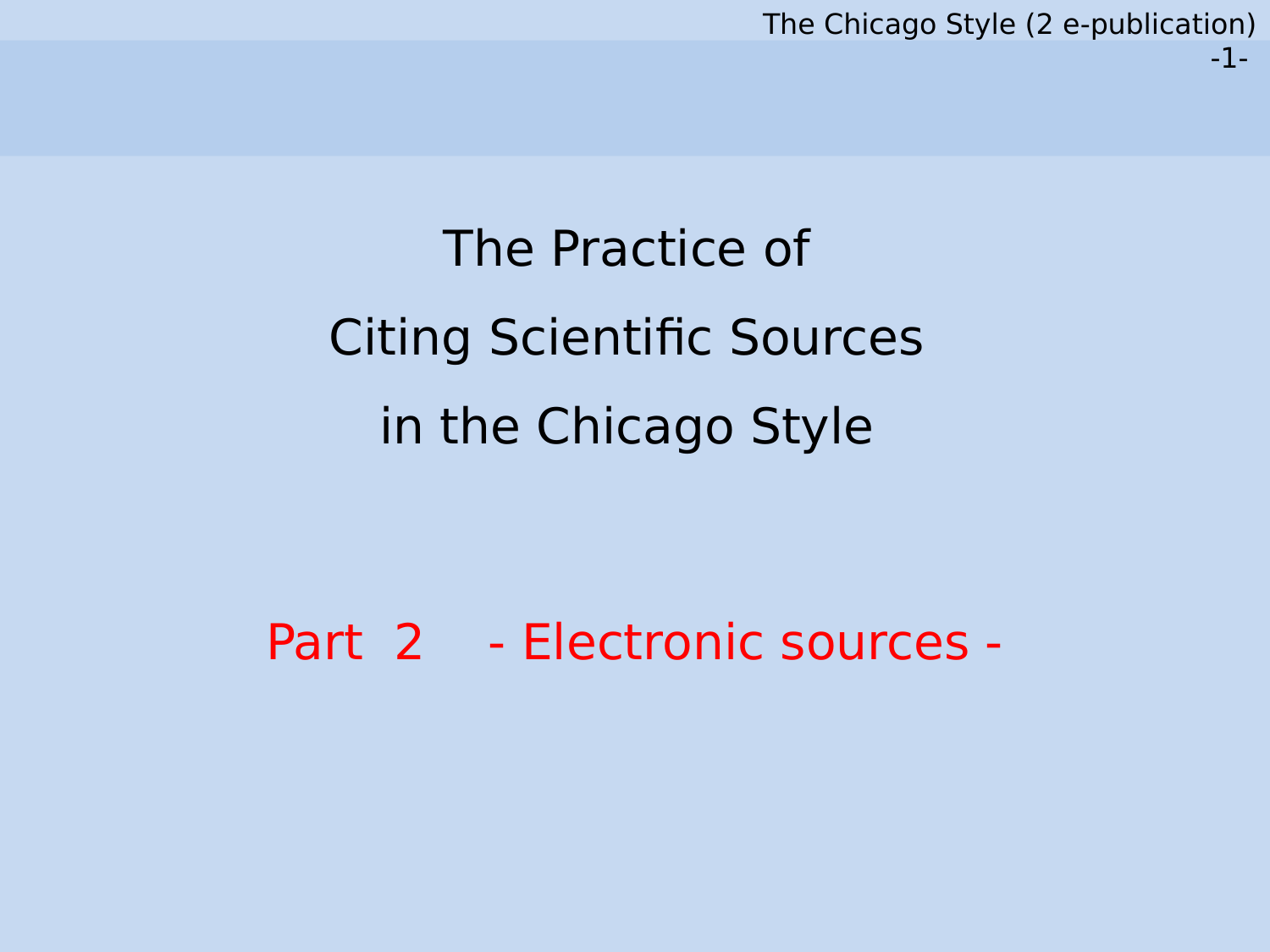

The Practice of
Citing Scientific Sources
in the Chicago Style
Part  2    - Electronic sources -